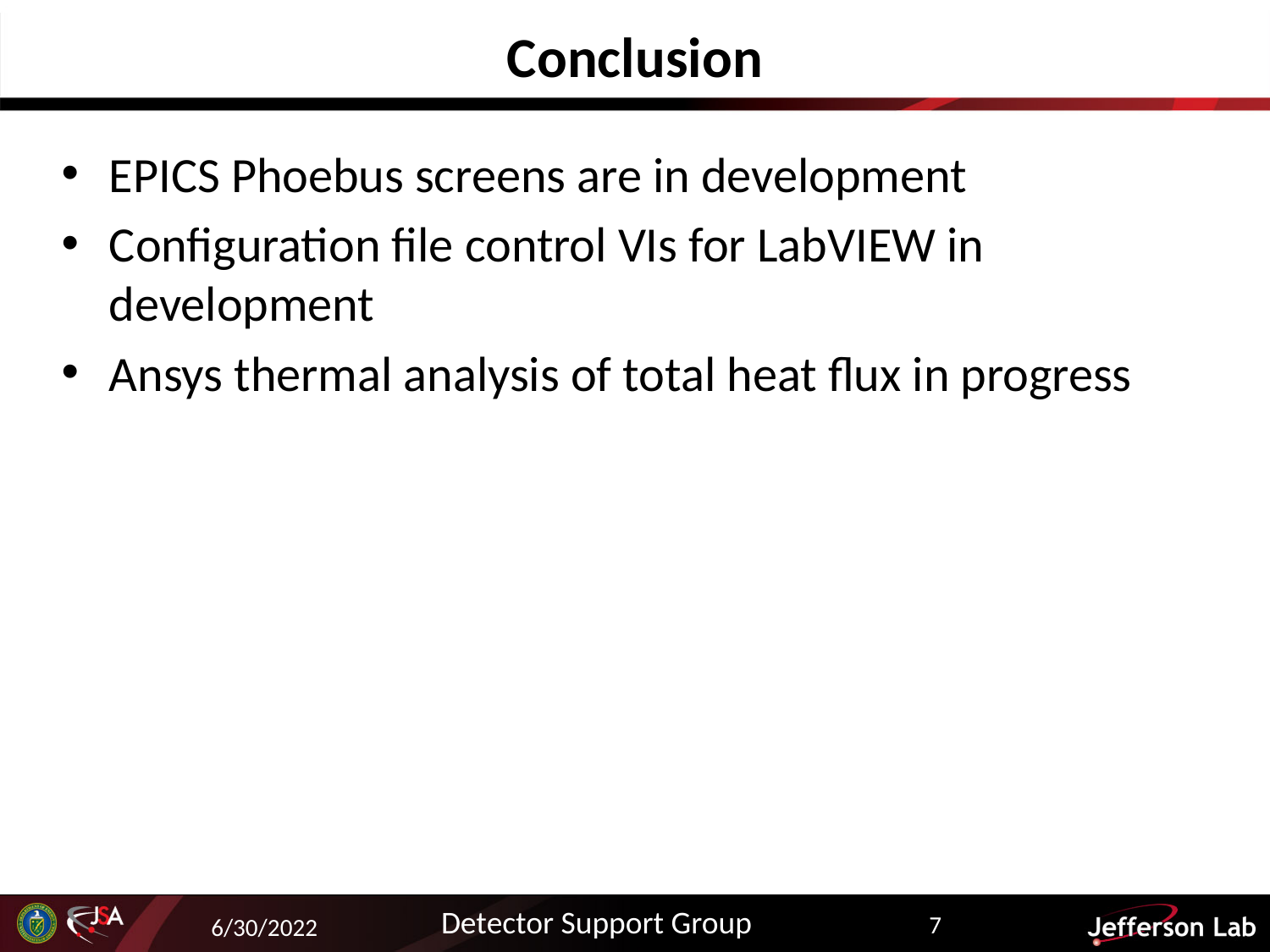

# Conclusion
EPICS Phoebus screens are in development
Configuration file control VIs for LabVIEW in development
Ansys thermal analysis of total heat flux in progress
Detector Support Group